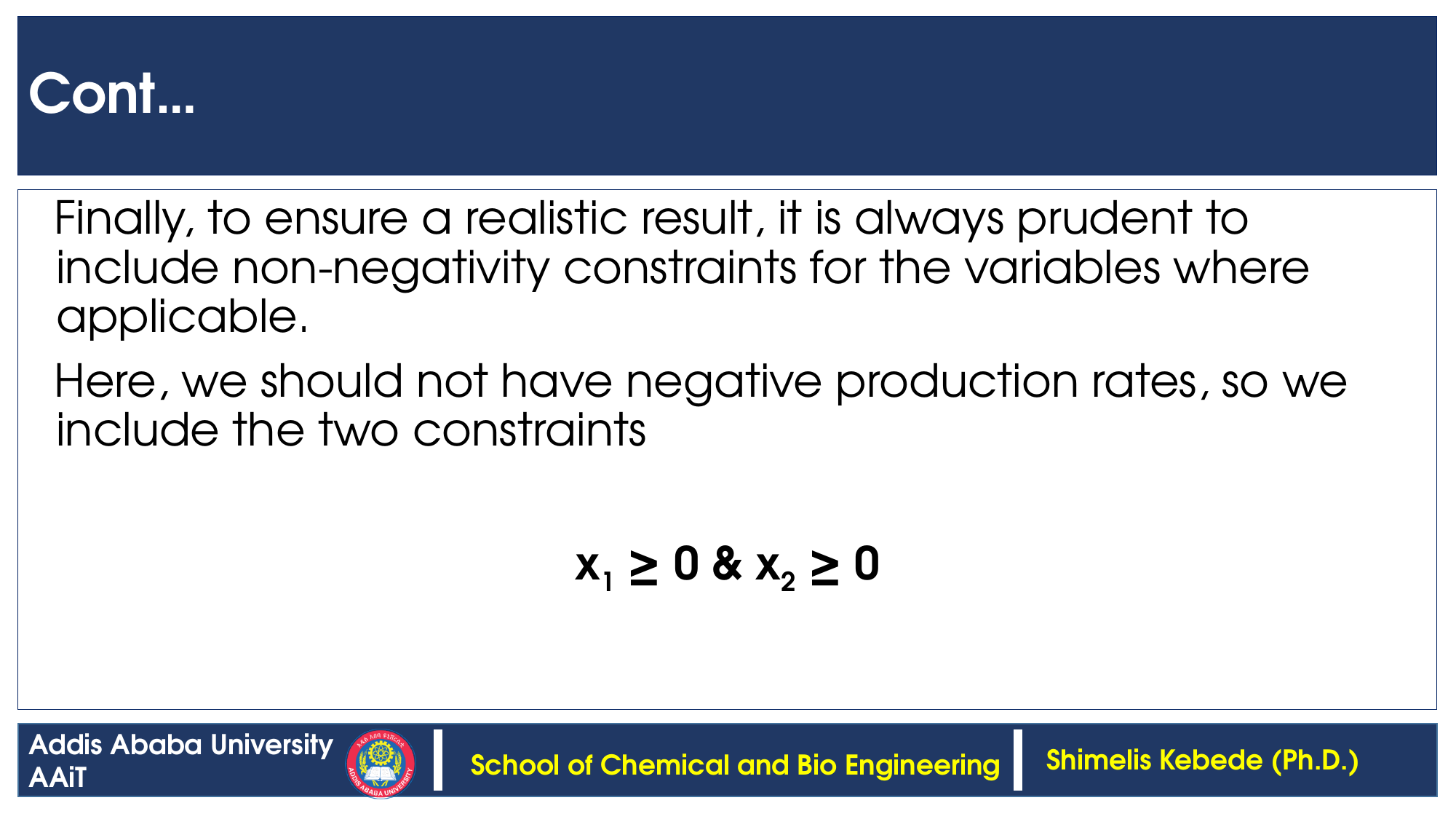

# Cont…
  Finally, to ensure a realistic result, it is always prudent to include non-negativity constraints for the variables where applicable.
  Here, we should not have negative production rates, so we include the two constraints

x1 ≥ 0 & x2 ≥ 0